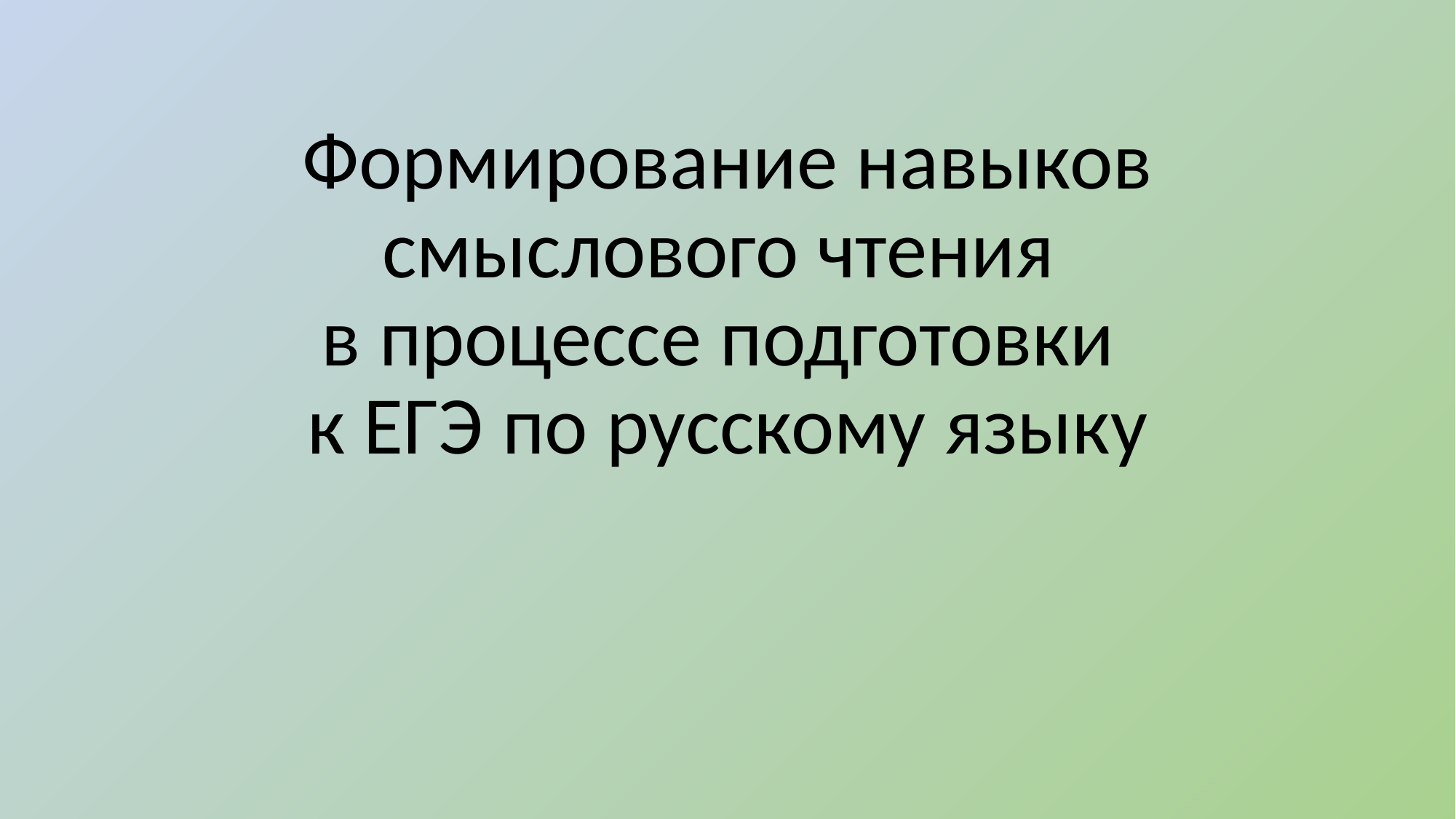

# Формирование навыков смыслового чтения в процессе подготовки к ЕГЭ по русскому языку